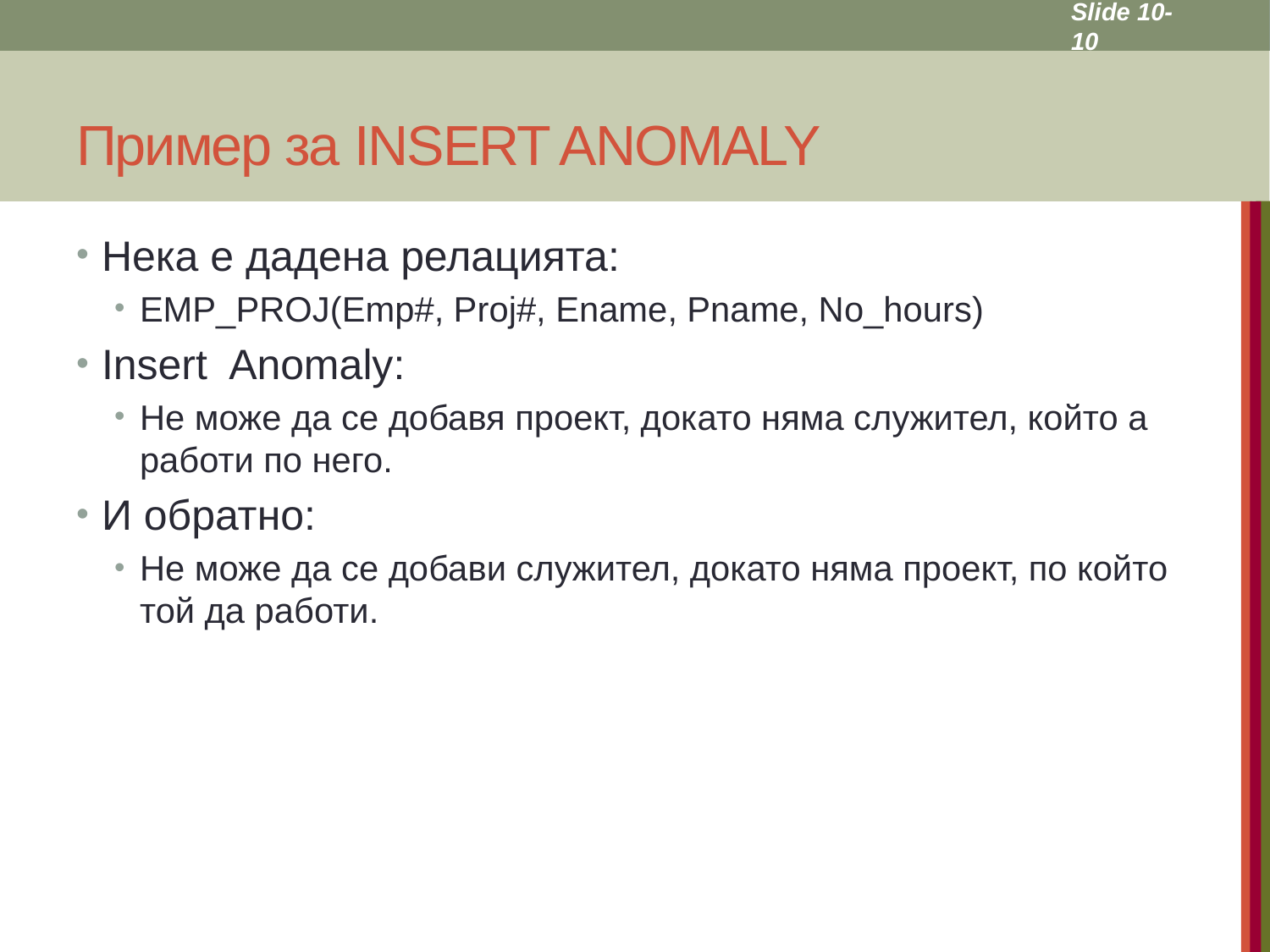

Slide 10- 10
# Пример за INSERT ANOMALY
Нека е дадена релацията:
EMP_PROJ(Emp#, Proj#, Ename, Pname, No_hours)
Insert  Anomaly:
Не може да се добавя проект, докато няма служител, който а работи по него.
И обратно:
Не може да се добави служител, докато няма проект, по който той да работи.